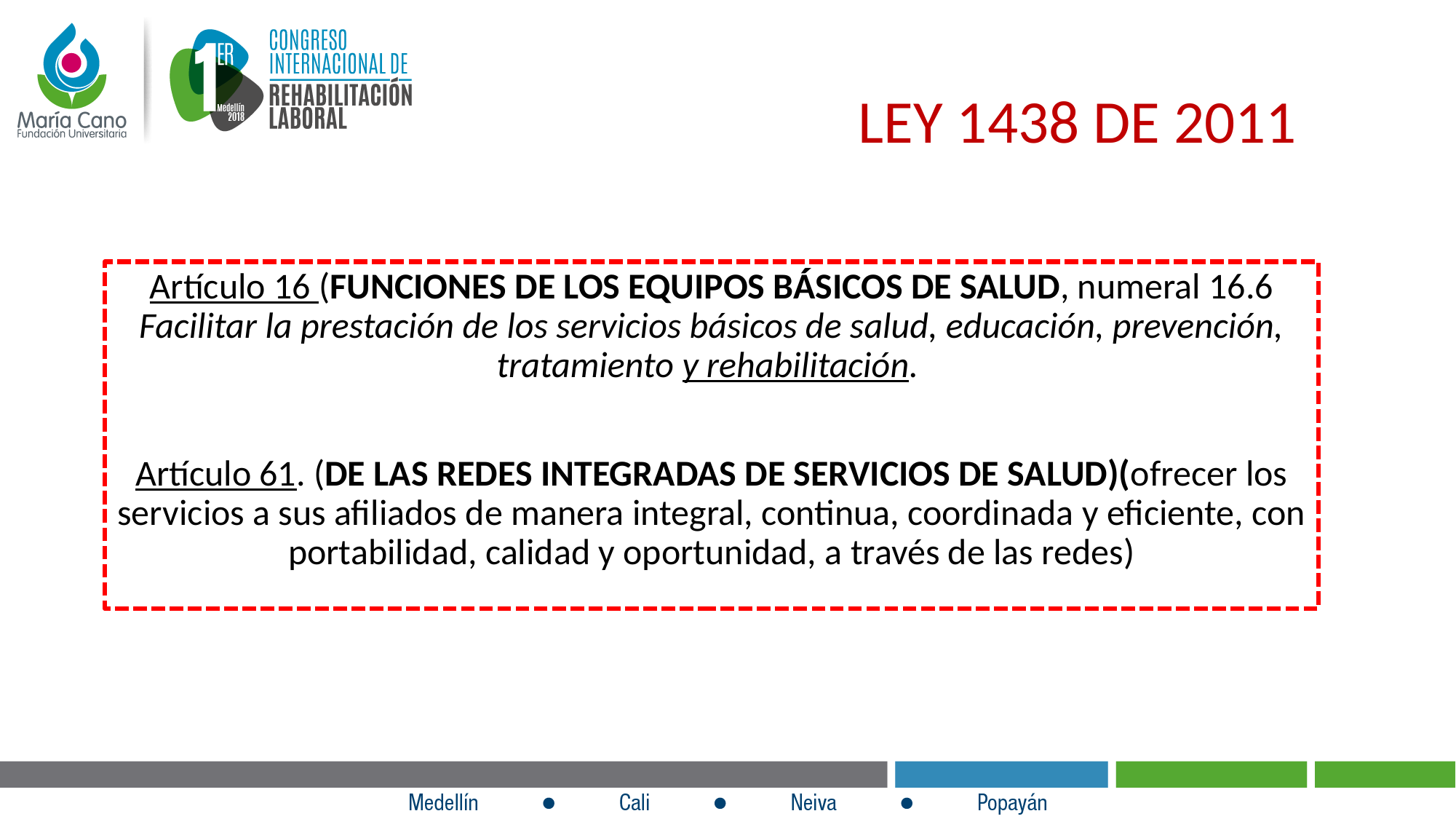

LEY 1438 DE 2011
Artículo 16 (FUNCIONES DE LOS EQUIPOS BÁSICOS DE SALUD, numeral 16.6 Facilitar la prestación de los servicios básicos de salud, educación, prevención, tratamiento y rehabilitación.

Artículo 61. (DE LAS REDES INTEGRADAS DE SERVICIOS DE SALUD)(ofrecer los servicios a sus afiliados de manera integral, continua, coordinada y eficiente, con portabilidad, calidad y oportunidad, a través de las redes)